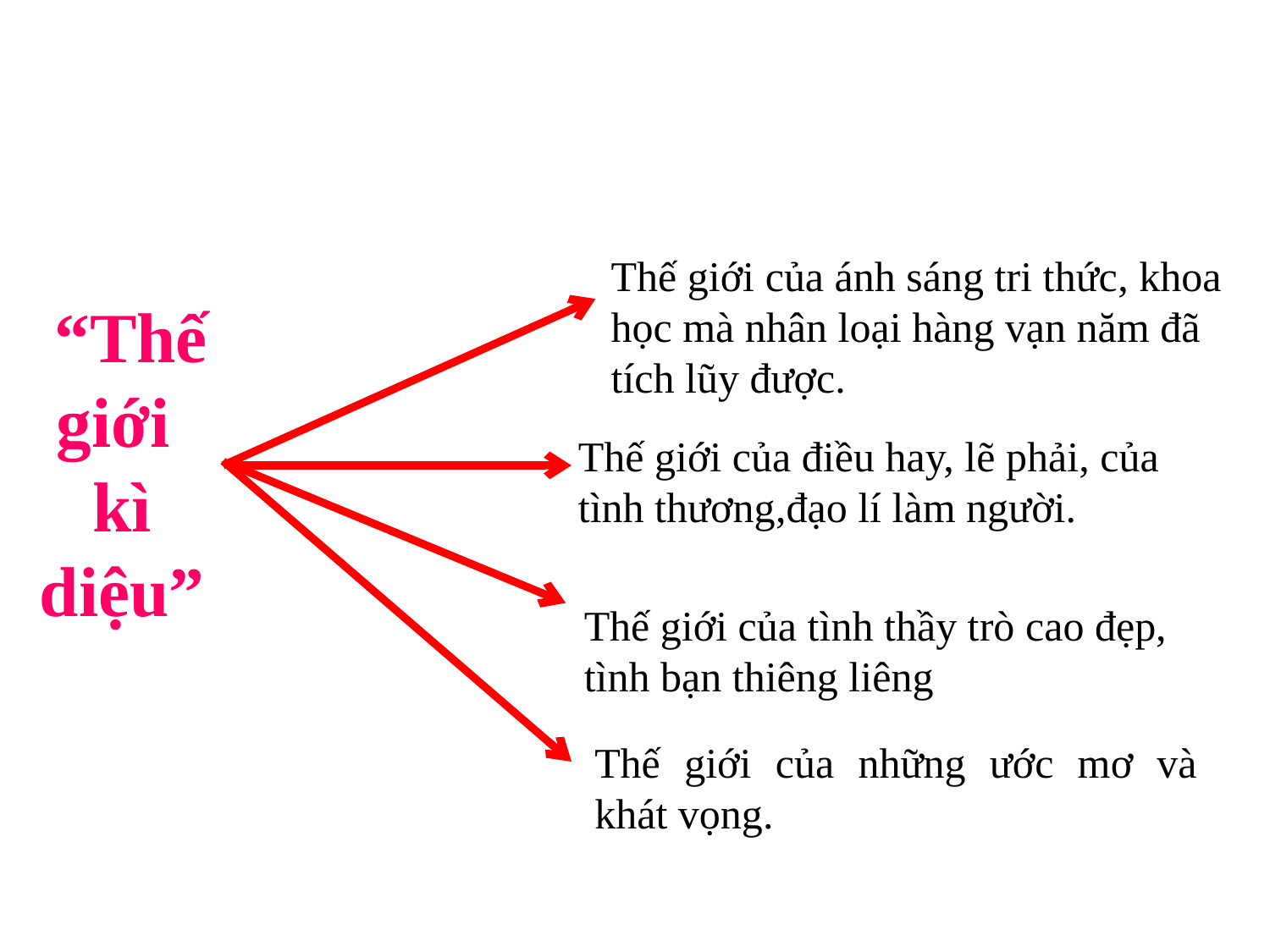

Thế giới của ánh sáng tri thức, khoa học mà nhân loại hàng vạn năm đã tích lũy được.
 “Thế giới
kì diệu”
Thế giới của điều hay, lẽ phải, của tình thương,đạo lí làm người.

Thế giới của tình thầy trò cao đẹp, tình bạn thiêng liêng
Thế giới của những ước mơ và khát vọng.